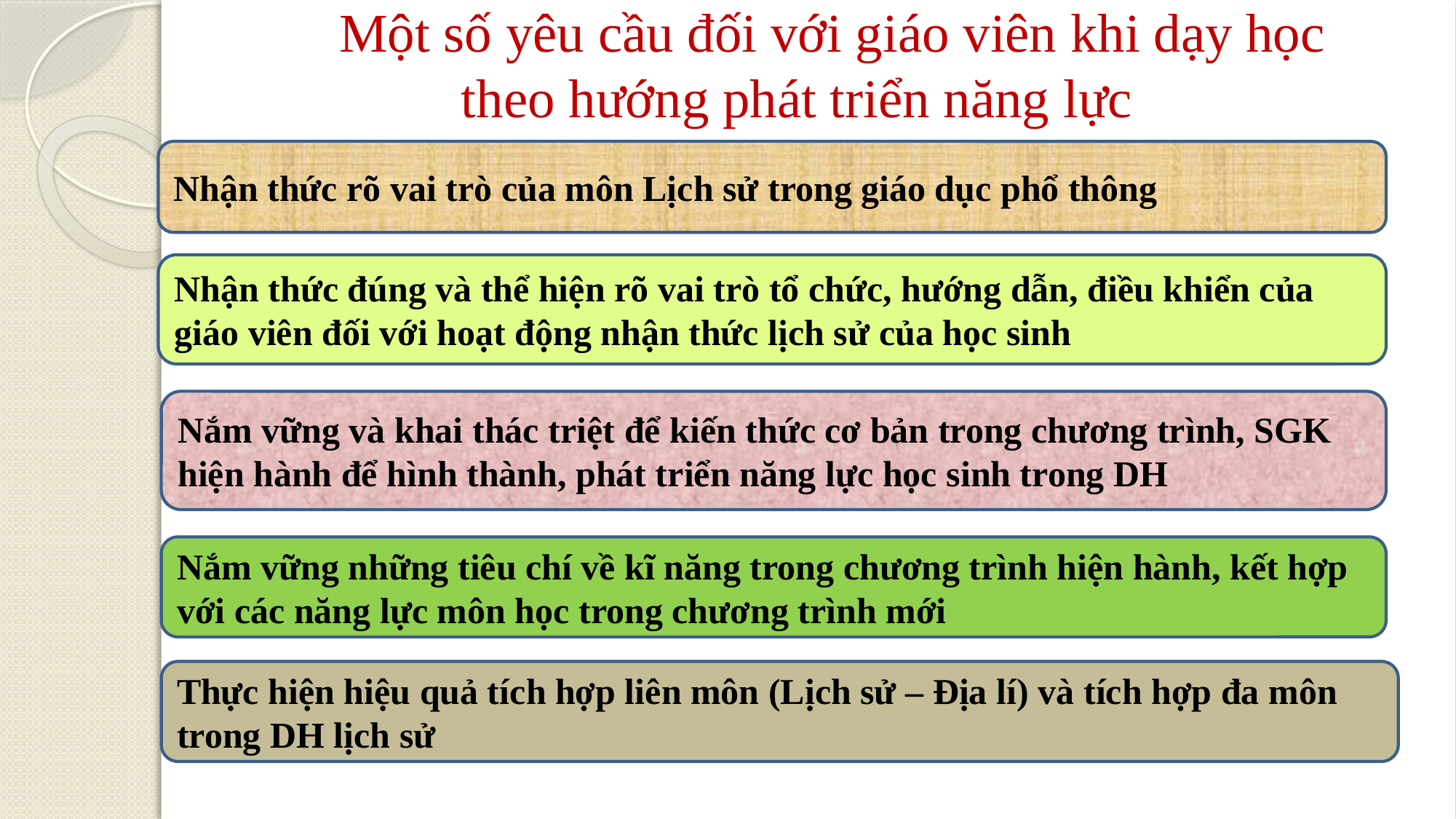

# Một số yêu cầu đối với giáo viên khi dạy học theo hướng phát triển năng lực

Nhận thức rõ vai trò của môn Lịch sử trong giáo dục phổ thông
Nhận thức đúng và thể hiện rõ vai trò tổ chức, hướng dẫn, điều khiển của giáo viên đối với hoạt động nhận thức lịch sử của học sinh
Nắm vững và khai thác triệt để kiến thức cơ bản trong chương trình, SGK hiện hành để hình thành, phát triển năng lực học sinh trong DH
Nắm vững những tiêu chí về kĩ năng trong chương trình hiện hành, kết hợp với các năng lực môn học trong chương trình mới
Thực hiện hiệu quả tích hợp liên môn (Lịch sử – Địa lí) và tích hợp đa môn trong DH lịch sử